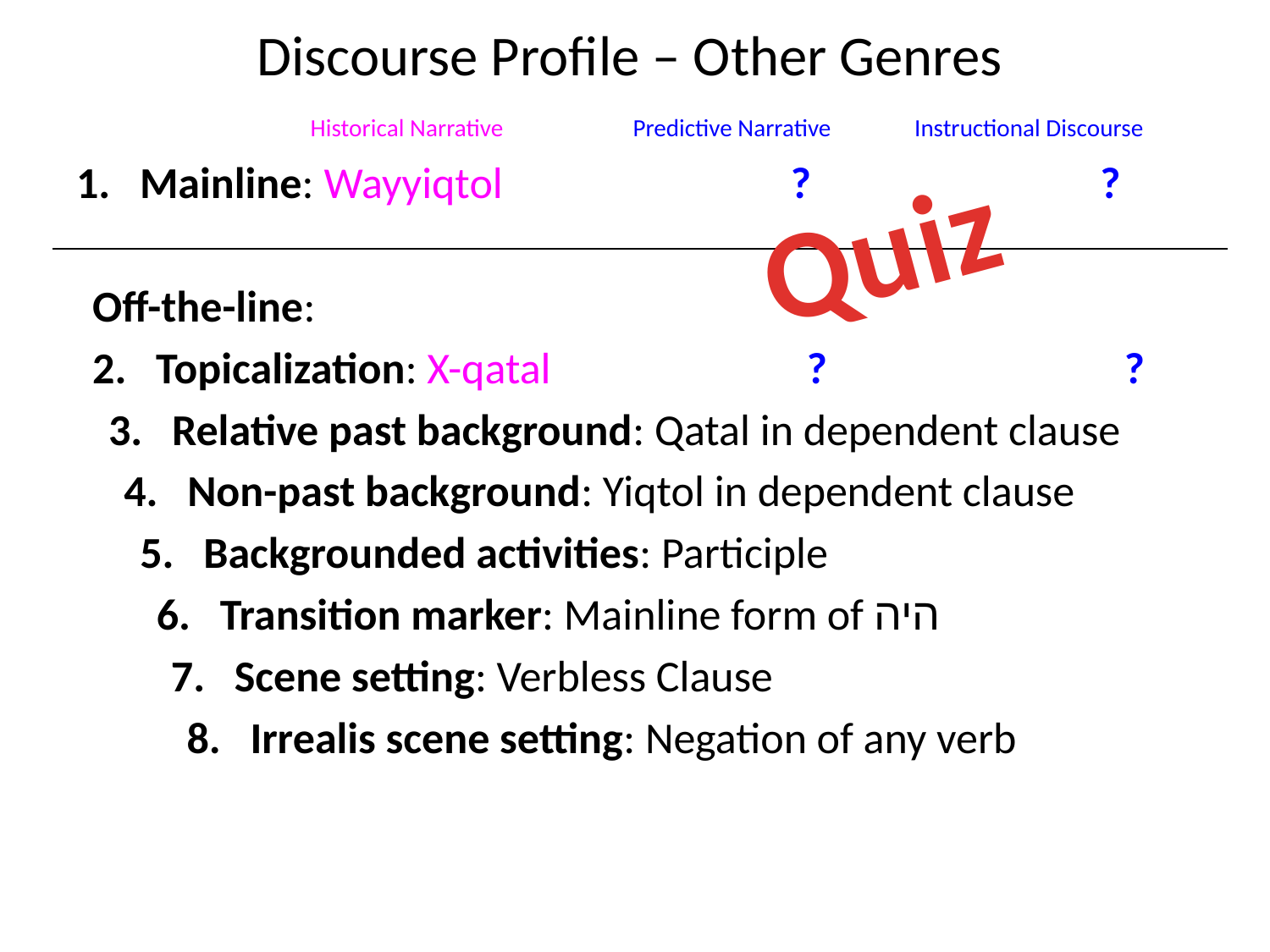

# Discourse Profile – Other Genres
Historical Narrative
Predictive Narrative
Instructional Discourse
Mainline: Wayyiqtol	?	?

Off-the-line:
Topicalization: X-qatal	?	?
Relative past background: Qatal in dependent clause
Non-past background: Yiqtol in dependent clause
Backgrounded activities: Participle
Transition marker: Mainline form of היה
Scene setting: Verbless Clause
Irrealis scene setting: Negation of any verb

Quiz